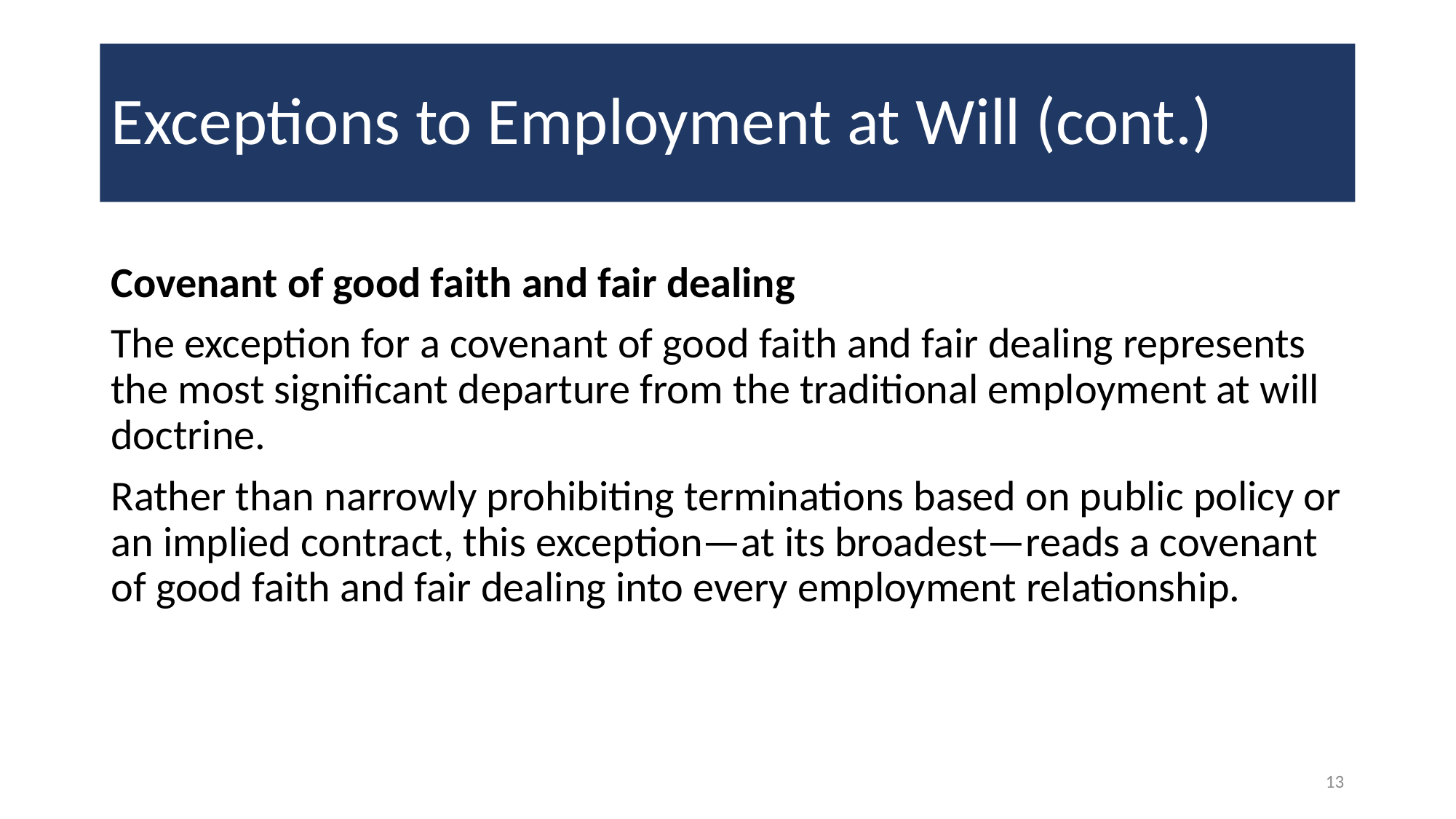

# Exceptions to Employment at Will (cont.)
Covenant of good faith and fair dealing
The exception for a covenant of good faith and fair dealing represents the most significant departure from the traditional employment at will doctrine.
Rather than narrowly prohibiting terminations based on public policy or an implied contract, this exception—at its broadest—reads a covenant of good faith and fair dealing into every employment relationship.

13